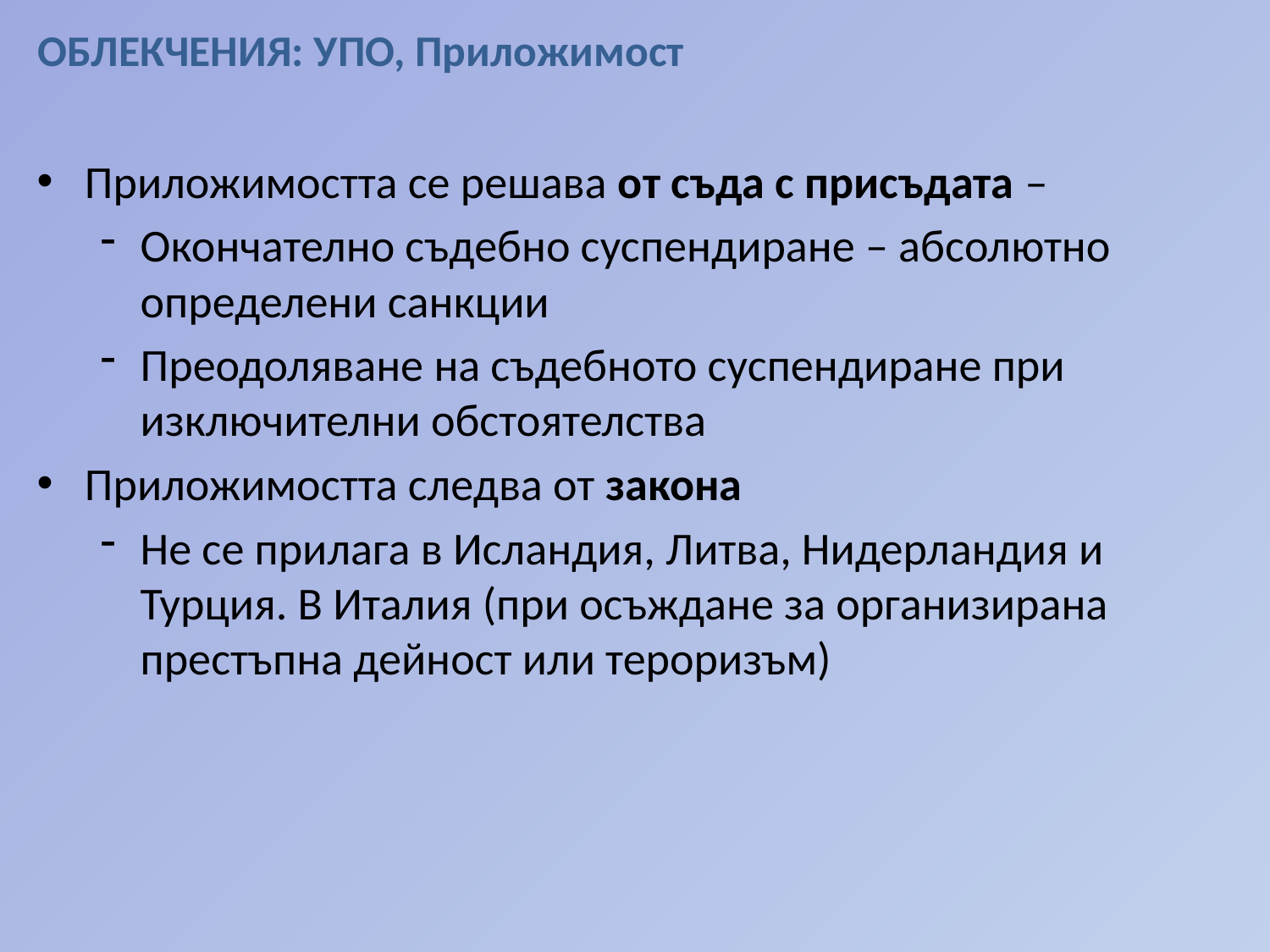

# ОБЛЕКЧЕНИЯ: УПО, Приложимост
Приложимостта се решава от съда с присъдата –
Окончателно съдебно суспендиране – абсолютно определени санкции
Преодоляване на съдебното суспендиране при изключителни обстоятелства
Приложимостта следва от закона
Не се прилага в Исландия, Литва, Нидерландия и Турция. В Италия (при осъждане за организирана престъпна дейност или тероризъм)